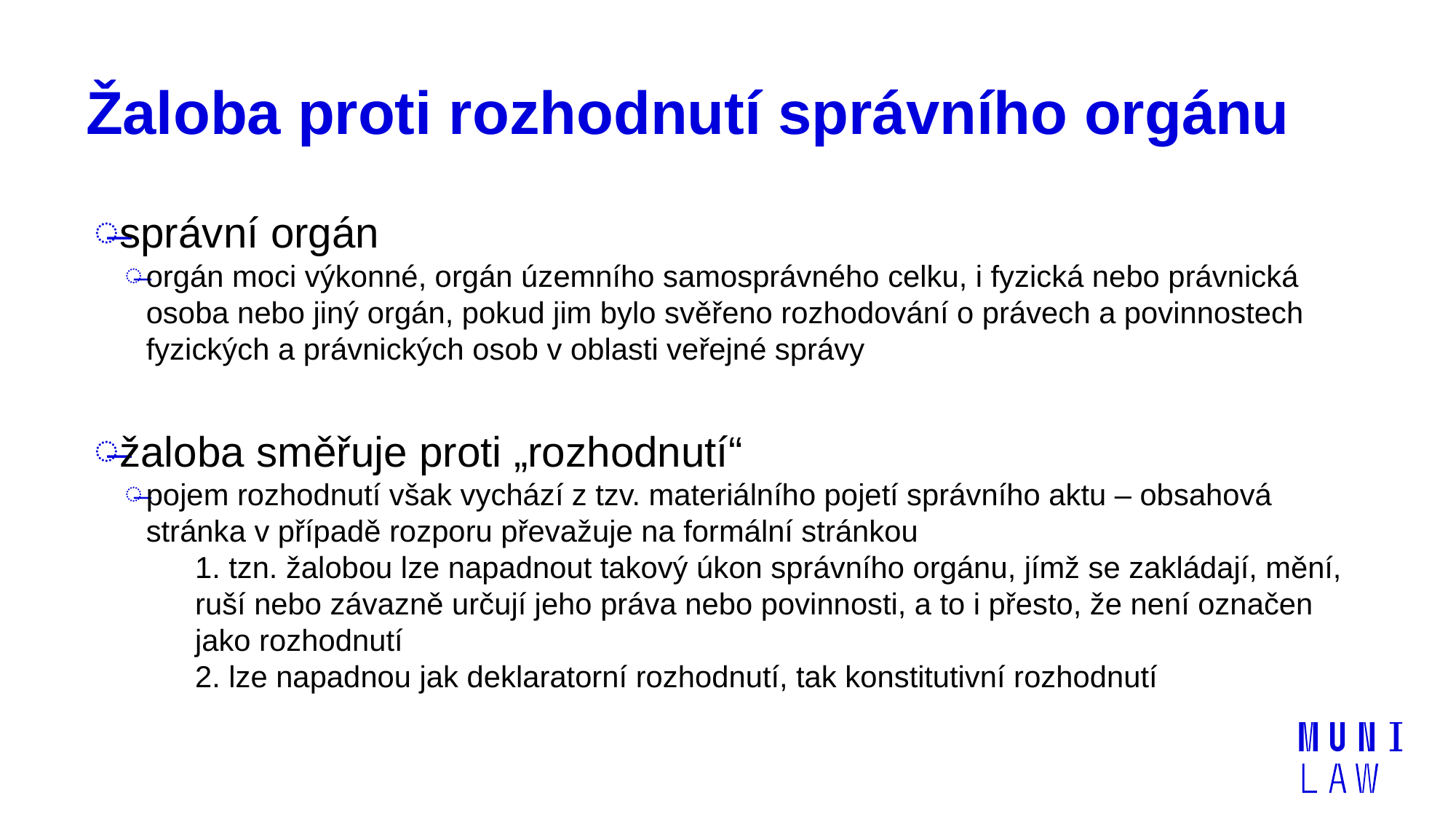

# Žaloba proti rozhodnutí správního orgánu
správní orgán
orgán moci výkonné, orgán územního samosprávného celku, i fyzická nebo právnická osoba nebo jiný orgán, pokud jim bylo svěřeno rozhodování o právech a povinnostech fyzických a právnických osob v oblasti veřejné správy

žaloba směřuje proti „rozhodnutí“
pojem rozhodnutí však vychází z tzv. materiálního pojetí správního aktu – obsahová stránka v případě rozporu převažuje na formální stránkou
1. tzn. žalobou lze napadnout takový úkon správního orgánu, jímž se zakládají, mění, ruší nebo závazně určují jeho práva nebo povinnosti, a to i přesto, že není označen jako rozhodnutí
2. lze napadnou jak deklaratorní rozhodnutí, tak konstitutivní rozhodnutí